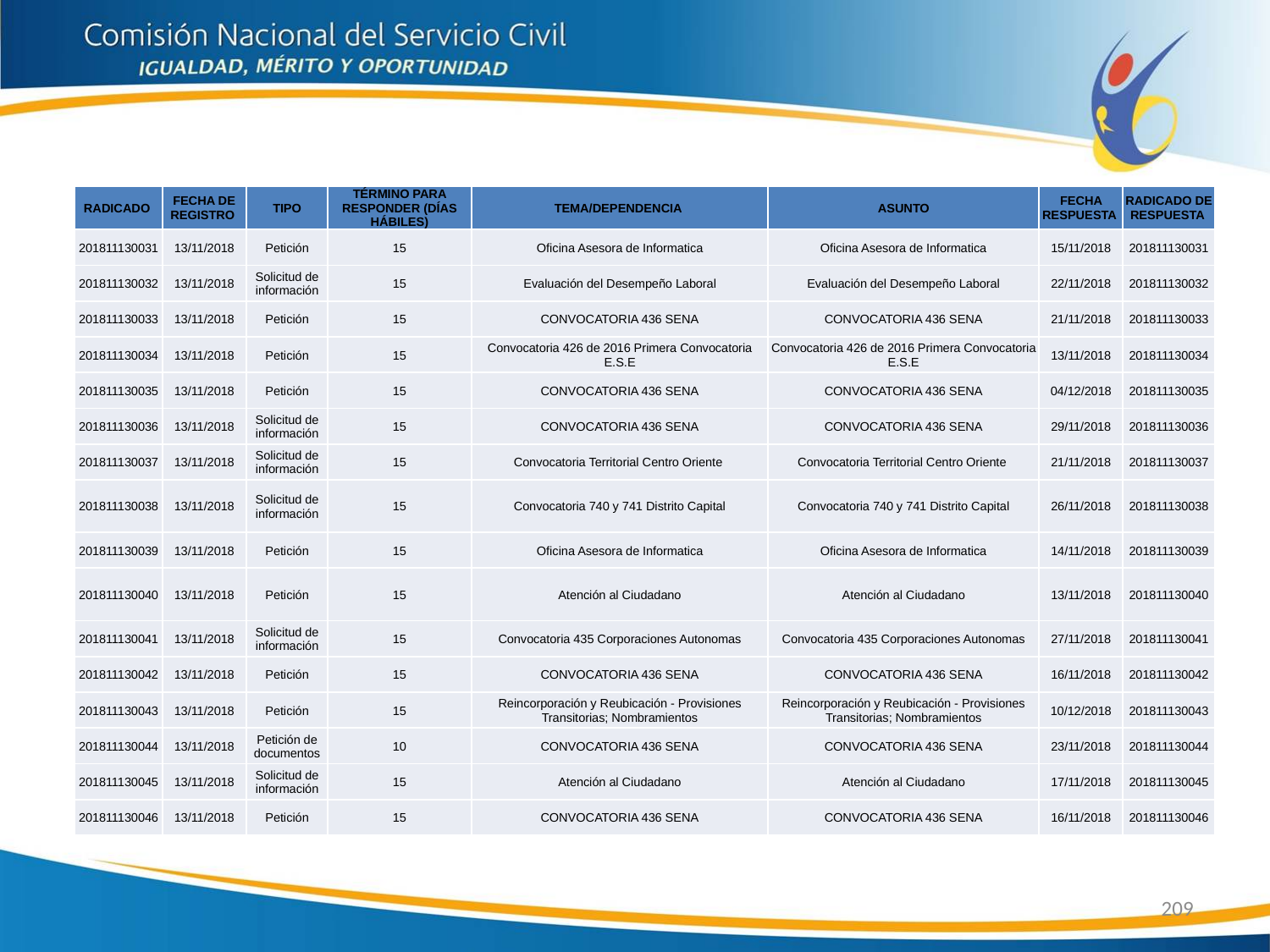

| RADICADO | FECHA DE REGISTRO | TIPO | TÉRMINO PARA RESPONDER (DÍAS HÁBILES) | TEMA/DEPENDENCIA | ASUNTO | FECHA RESPUESTA | RADICADO DE RESPUESTA |
| --- | --- | --- | --- | --- | --- | --- | --- |
| 201811130031 | 13/11/2018 | Petición | 15 | Oficina Asesora de Informatica | Oficina Asesora de Informatica | 15/11/2018 | 201811130031 |
| 201811130032 | 13/11/2018 | Solicitud de información | 15 | Evaluación del Desempeño Laboral | Evaluación del Desempeño Laboral | 22/11/2018 | 201811130032 |
| 201811130033 | 13/11/2018 | Petición | 15 | CONVOCATORIA 436 SENA | CONVOCATORIA 436 SENA | 21/11/2018 | 201811130033 |
| 201811130034 | 13/11/2018 | Petición | 15 | Convocatoria 426 de 2016 Primera Convocatoria E.S.E | Convocatoria 426 de 2016 Primera Convocatoria E.S.E | 13/11/2018 | 201811130034 |
| 201811130035 | 13/11/2018 | Petición | 15 | CONVOCATORIA 436 SENA | CONVOCATORIA 436 SENA | 04/12/2018 | 201811130035 |
| 201811130036 | 13/11/2018 | Solicitud de información | 15 | CONVOCATORIA 436 SENA | CONVOCATORIA 436 SENA | 29/11/2018 | 201811130036 |
| 201811130037 | 13/11/2018 | Solicitud de información | 15 | Convocatoria Territorial Centro Oriente | Convocatoria Territorial Centro Oriente | 21/11/2018 | 201811130037 |
| 201811130038 | 13/11/2018 | Solicitud de información | 15 | Convocatoria 740 y 741 Distrito Capital | Convocatoria 740 y 741 Distrito Capital | 26/11/2018 | 201811130038 |
| 201811130039 | 13/11/2018 | Petición | 15 | Oficina Asesora de Informatica | Oficina Asesora de Informatica | 14/11/2018 | 201811130039 |
| 201811130040 | 13/11/2018 | Petición | 15 | Atención al Ciudadano | Atención al Ciudadano | 13/11/2018 | 201811130040 |
| 201811130041 | 13/11/2018 | Solicitud de información | 15 | Convocatoria 435 Corporaciones Autonomas | Convocatoria 435 Corporaciones Autonomas | 27/11/2018 | 201811130041 |
| 201811130042 | 13/11/2018 | Petición | 15 | CONVOCATORIA 436 SENA | CONVOCATORIA 436 SENA | 16/11/2018 | 201811130042 |
| 201811130043 | 13/11/2018 | Petición | 15 | Reincorporación y Reubicación - Provisiones Transitorias; Nombramientos | Reincorporación y Reubicación - Provisiones Transitorias; Nombramientos | 10/12/2018 | 201811130043 |
| 201811130044 | 13/11/2018 | Petición de documentos | 10 | CONVOCATORIA 436 SENA | CONVOCATORIA 436 SENA | 23/11/2018 | 201811130044 |
| 201811130045 | 13/11/2018 | Solicitud de información | 15 | Atención al Ciudadano | Atención al Ciudadano | 17/11/2018 | 201811130045 |
| 201811130046 | 13/11/2018 | Petición | 15 | CONVOCATORIA 436 SENA | CONVOCATORIA 436 SENA | 16/11/2018 | 201811130046 |
209